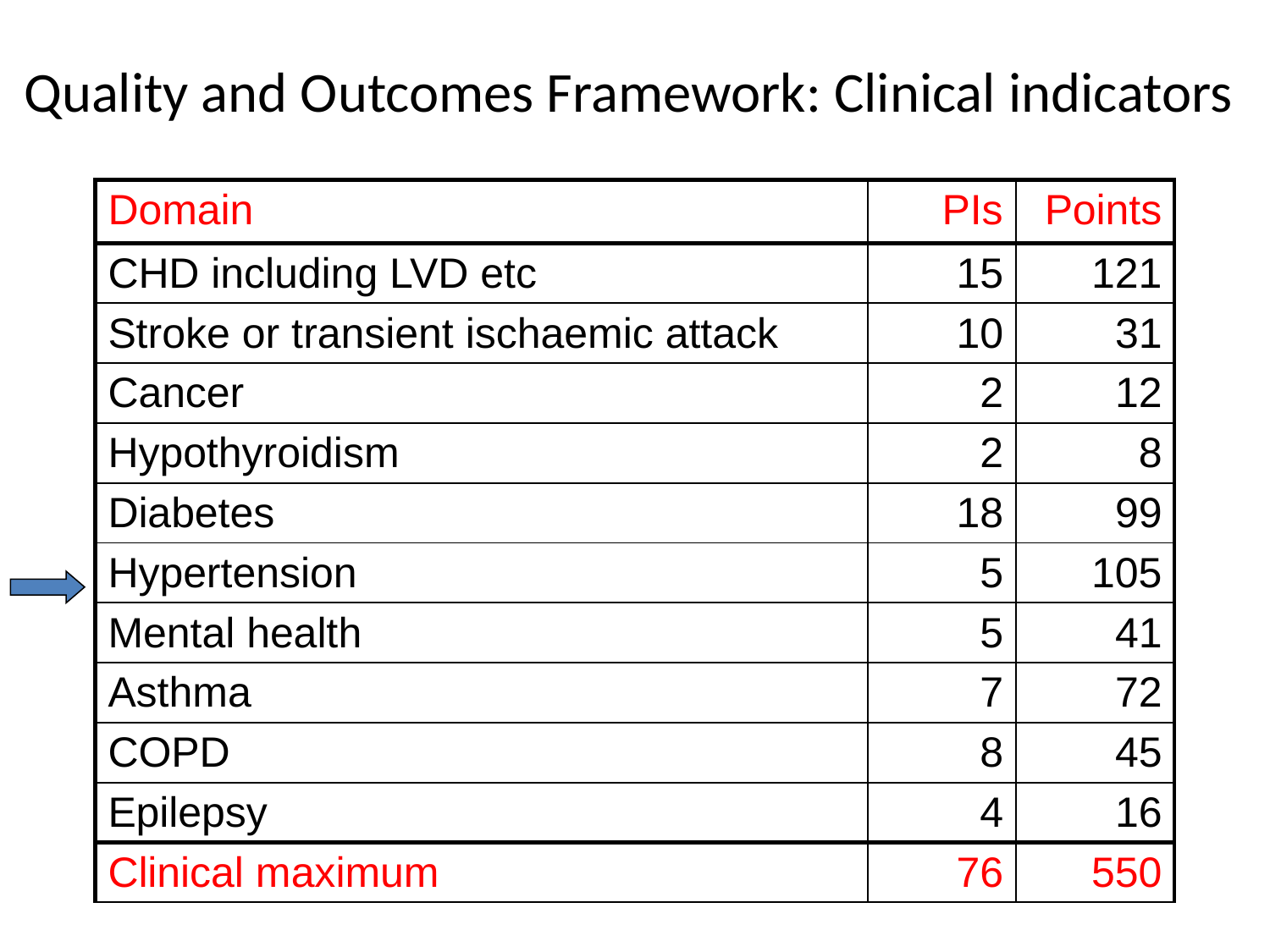

# Quality and Outcomes Framework: Clinical indicators
| Domain | PIs | Points |
| --- | --- | --- |
| CHD including LVD etc | 15 | 121 |
| Stroke or transient ischaemic attack | 10 | 31 |
| Cancer | 2 | 12 |
| Hypothyroidism | 2 | 8 |
| Diabetes | 18 | 99 |
| Hypertension | 5 | 105 |
| Mental health | 5 | 41 |
| Asthma | 7 | 72 |
| COPD | 8 | 45 |
| Epilepsy | 4 | 16 |
| Clinical maximum | 76 | 550 |